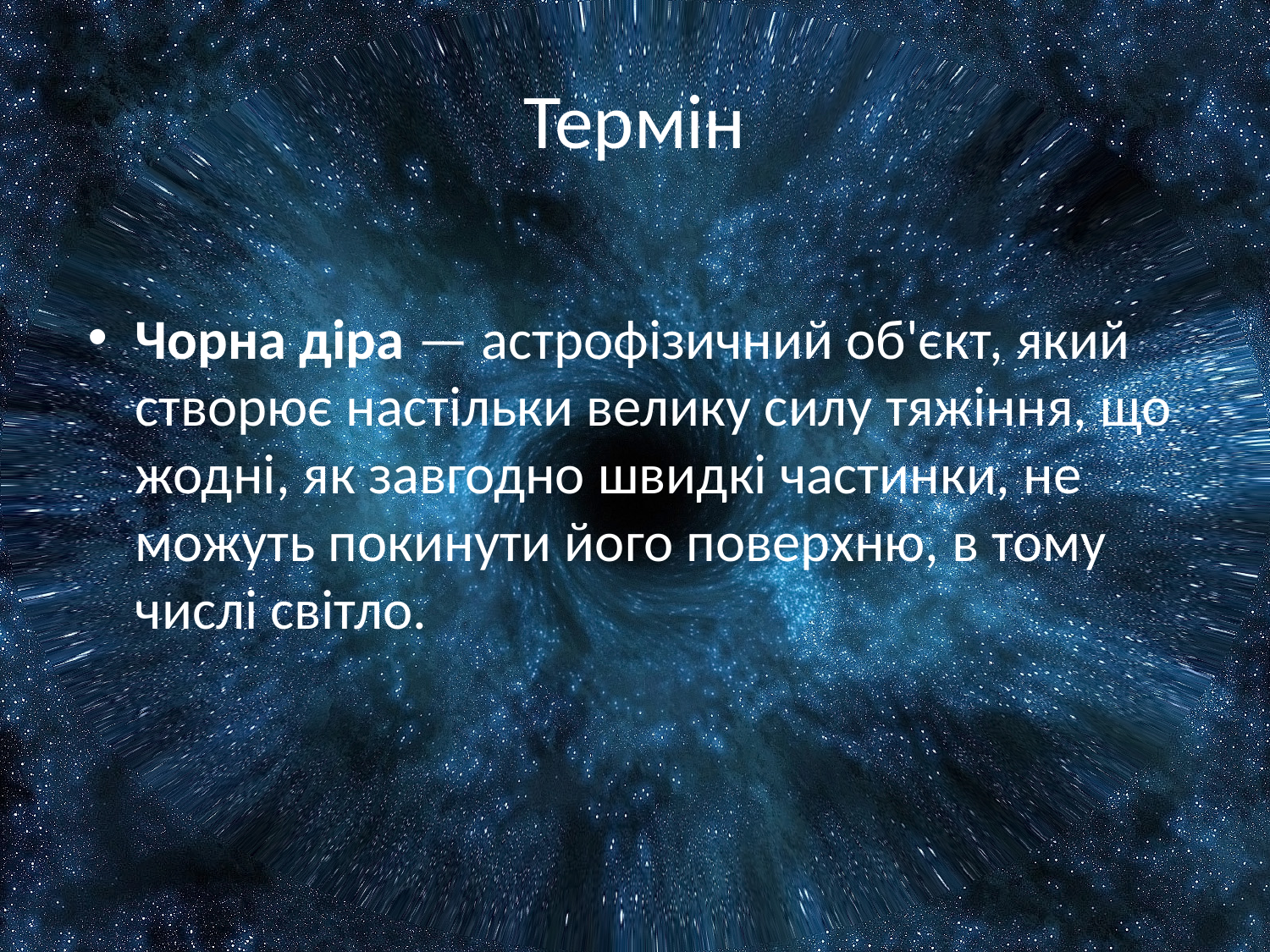

# Термін
Чорна діра — астрофізичний об'єкт, який створює настільки велику силу тяжіння, що жодні, як завгодно швидкі частинки, не можуть покинути його поверхню, в тому числі світло.